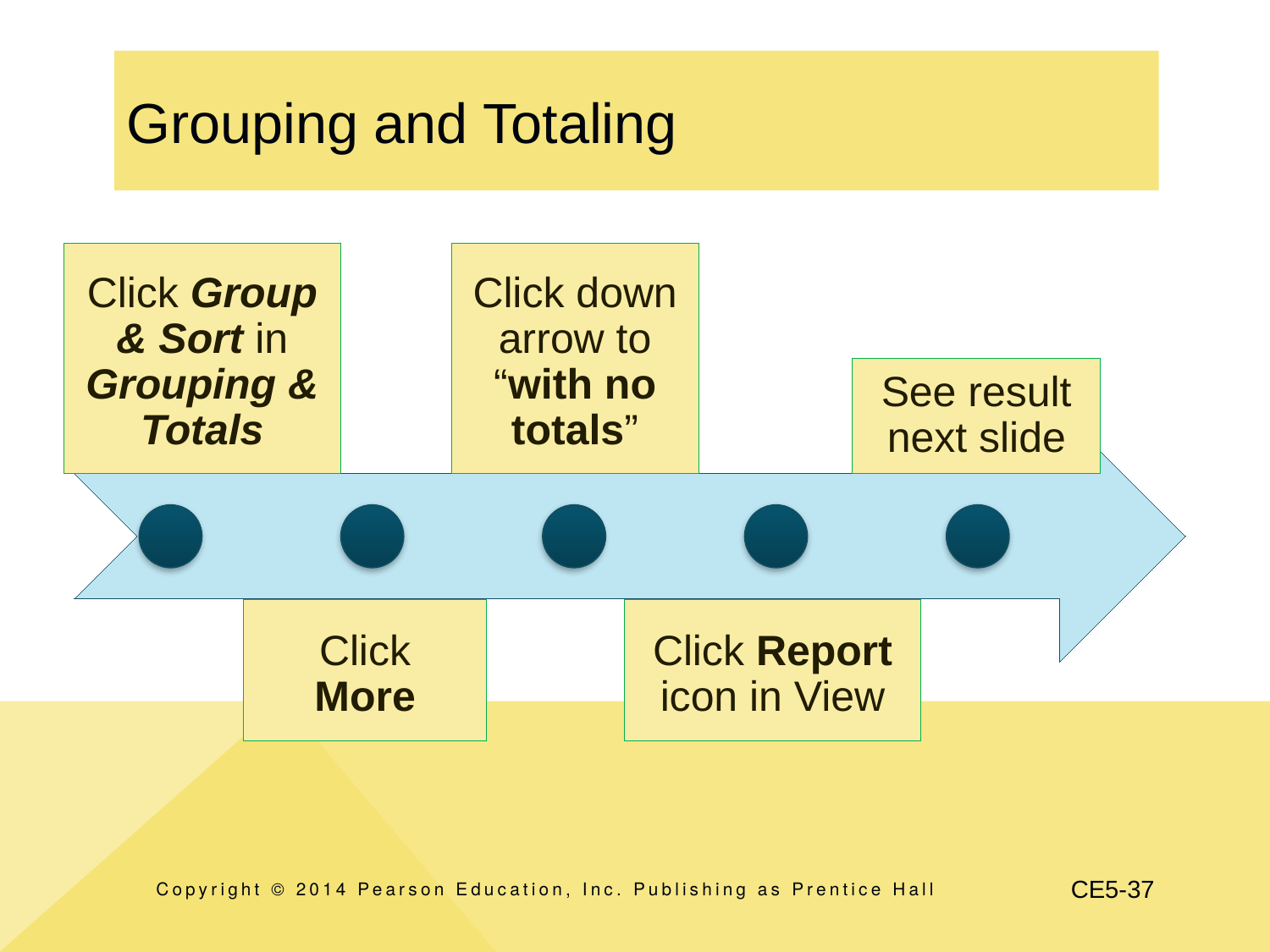

# Grouping and Totaling
Click Group & Sort in Grouping & Totals
Click down arrow to “with no totals”
See result next slide

Click More
Click Report icon in View
Copyright © 2014 Pearson Education, Inc. Publishing as Prentice Hall